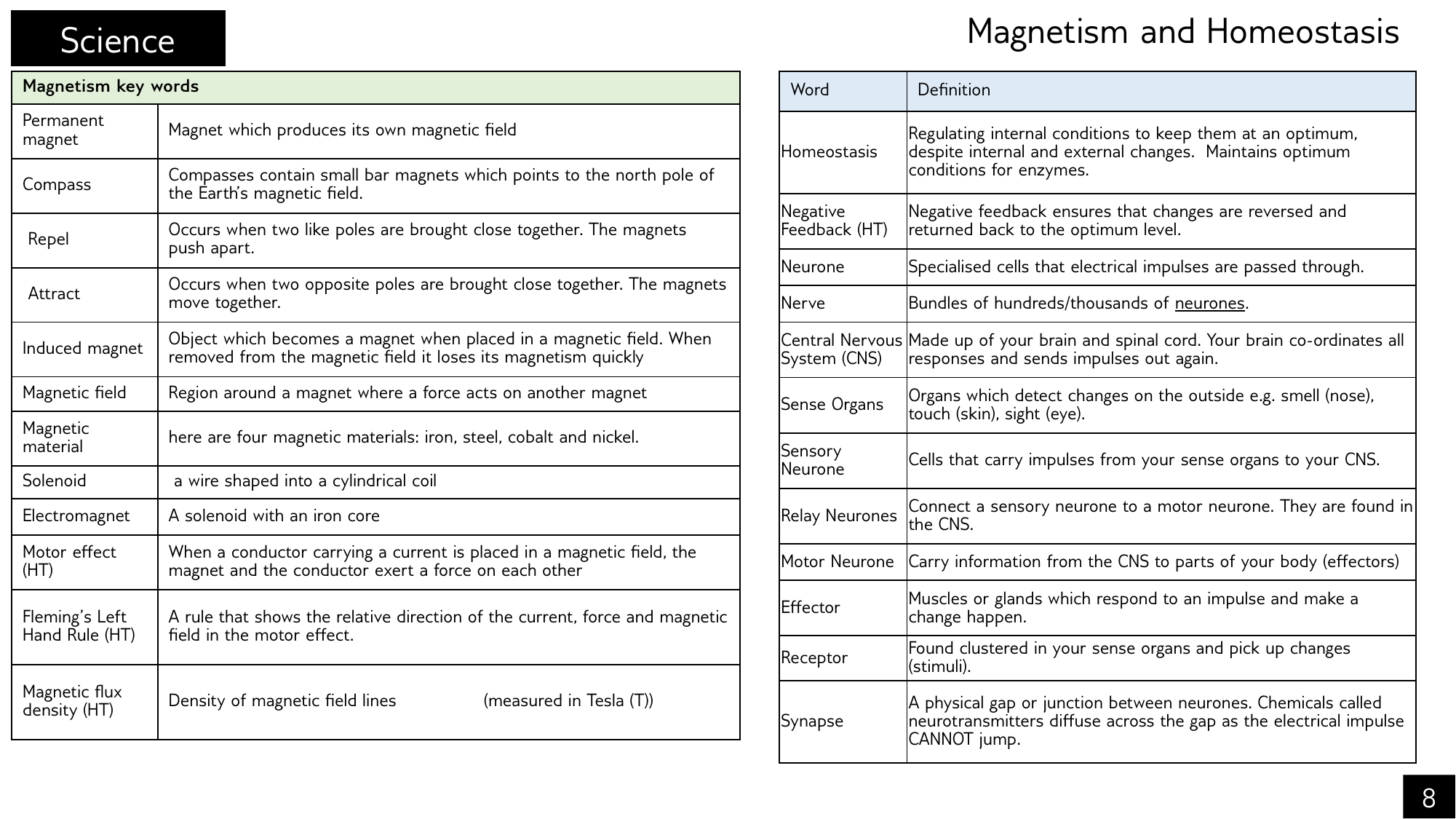

Magnetism and Homeostasis
Science
| Magnetism key words |  |
| --- | --- |
| Permanent magnet | Magnet which produces its own magnetic field |
| Compass | Compasses contain small bar magnets which points to the north pole of the Earth’s magnetic field. |
| Repel | Occurs when two like poles are brought close together. The magnets push apart. |
| Attract | Occurs when two opposite poles are brought close together. The magnets move together. |
| Induced magnet | Object which becomes a magnet when placed in a magnetic field. When removed from the magnetic field it loses its magnetism quickly |
| Magnetic field | Region around a magnet where a force acts on another magnet |
| Magnetic material | here are four magnetic materials: iron, steel, cobalt and nickel. |
| Solenoid | a wire shaped into a cylindrical coil |
| Electromagnet | A solenoid with an iron core |
| Motor effect (HT) | When a conductor carrying a current is placed in a magnetic field, the magnet and the conductor exert a force on each other |
| Fleming’s Left Hand Rule (HT) | A rule that shows the relative direction of the current, force and magnetic field in the motor effect. |
| Magnetic flux density (HT) | Density of magnetic field lines (measured in Tesla (T)) |
| Word | Definition |
| --- | --- |
| Homeostasis | Regulating internal conditions to keep them at an optimum, despite internal and external changes. Maintains optimum conditions for enzymes. |
| Negative Feedback (HT) | Negative feedback ensures that changes are reversed and returned back to the optimum level. |
| Neurone | Specialised cells that electrical impulses are passed through. |
| Nerve | Bundles of hundreds/thousands of neurones. |
| Central Nervous System (CNS) | Made up of your brain and spinal cord. Your brain co-ordinates all responses and sends impulses out again. |
| Sense Organs | Organs which detect changes on the outside e.g. smell (nose), touch (skin), sight (eye). |
| Sensory Neurone | Cells that carry impulses from your sense organs to your CNS. |
| Relay Neurones | Connect a sensory neurone to a motor neurone. They are found in the CNS. |
| Motor Neurone | Carry information from the CNS to parts of your body (effectors) |
| Effector | Muscles or glands which respond to an impulse and make a change happen. |
| Receptor | Found clustered in your sense organs and pick up changes (stimuli). |
| Synapse | A physical gap or junction between neurones. Chemicals called neurotransmitters diffuse across the gap as the electrical impulse CANNOT jump. |
8